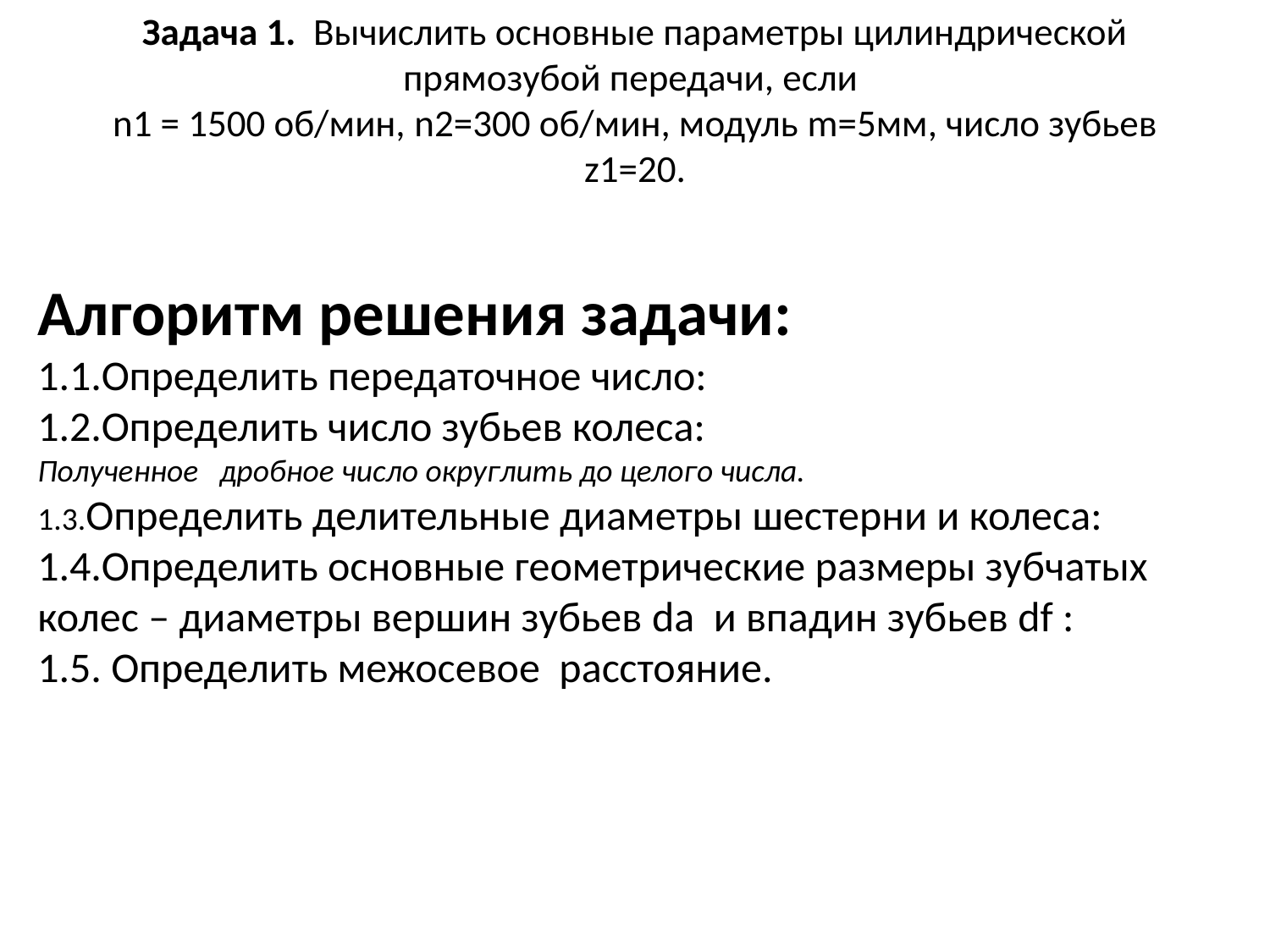

# Задача 1.  Вычислить основные параметры цилиндрической прямозубой передачи, если n1 = 1500 об/мин, n2=300 об/мин, модуль m=5мм, число зубьев z1=20.
Алгоритм решения задачи:
1.1.Определить передаточное число:
1.2.Определить число зубьев колеса:
Полученное   дробное число округлить до целого числа.
1.3.Определить делительные диаметры шестерни и колеса:
1.4.Определить основные геометрические размеры зубчатых колес – диаметры вершин зубьев da  и впадин зубьев df :
1.5. Определить межосевое  расстояние.